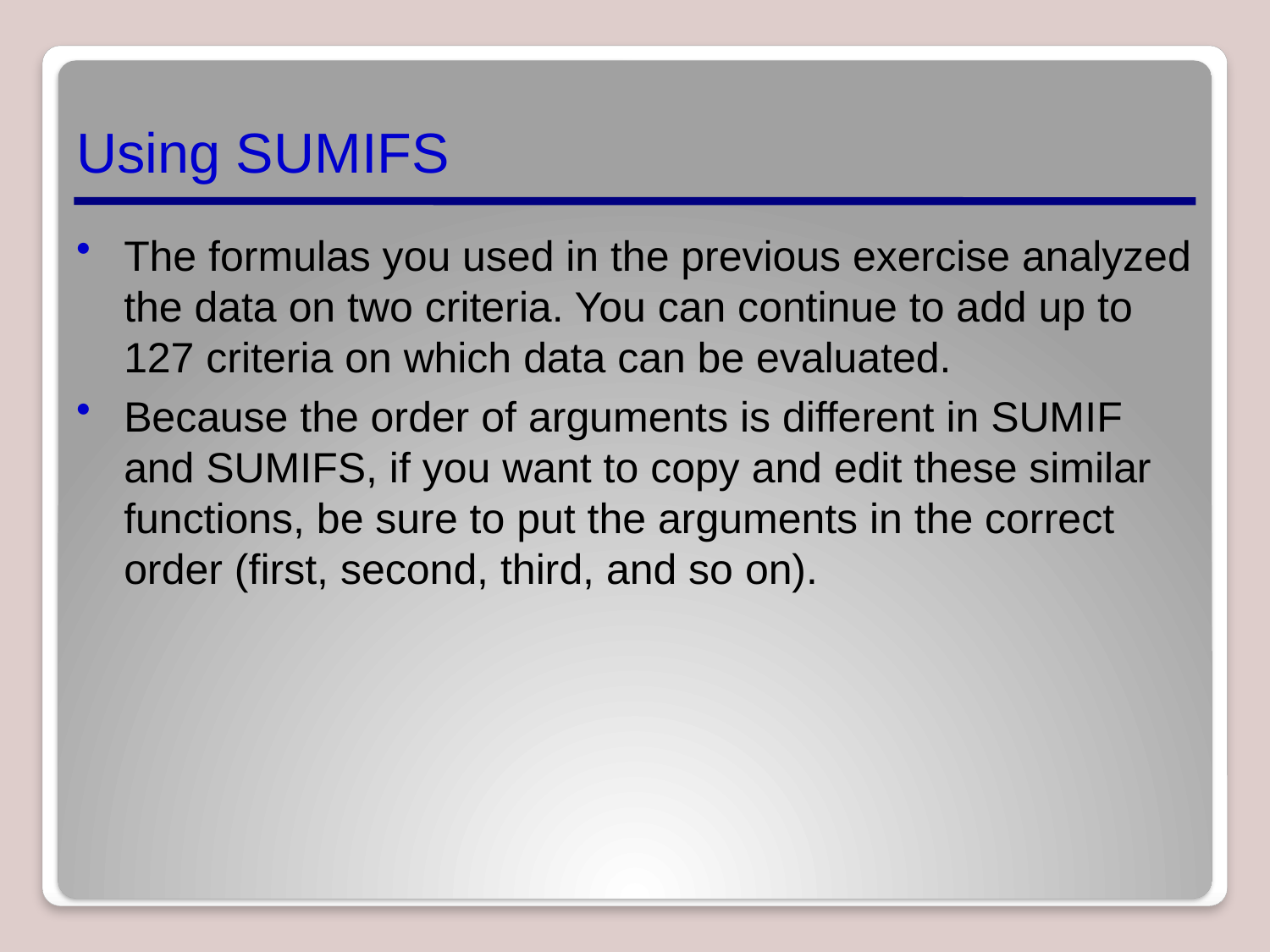

# Using SUMIFS
The formulas you used in the previous exercise analyzed the data on two criteria. You can continue to add up to 127 criteria on which data can be evaluated.
Because the order of arguments is different in SUMIF and SUMIFS, if you want to copy and edit these similar functions, be sure to put the arguments in the correct order (first, second, third, and so on).